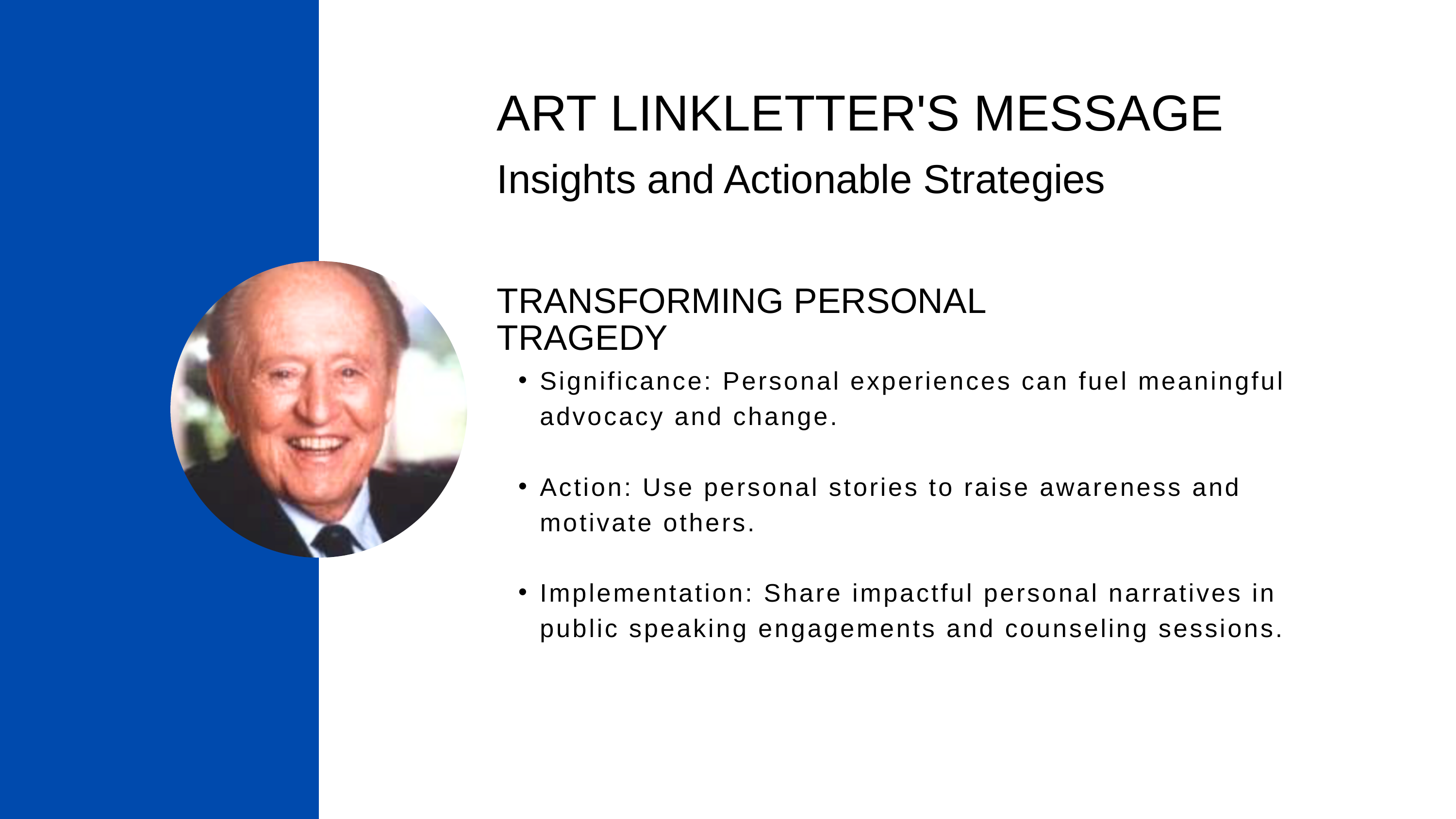

ART LINKLETTER'S MESSAGE

Insights and Actionable Strategies

TRANSFORMING PERSONAL TRAGEDY
Significance: Personal experiences can fuel meaningful advocacy and change.

Action: Use personal stories to raise awareness and motivate others.

Implementation: Share impactful personal narratives in public speaking engagements and counseling sessions.